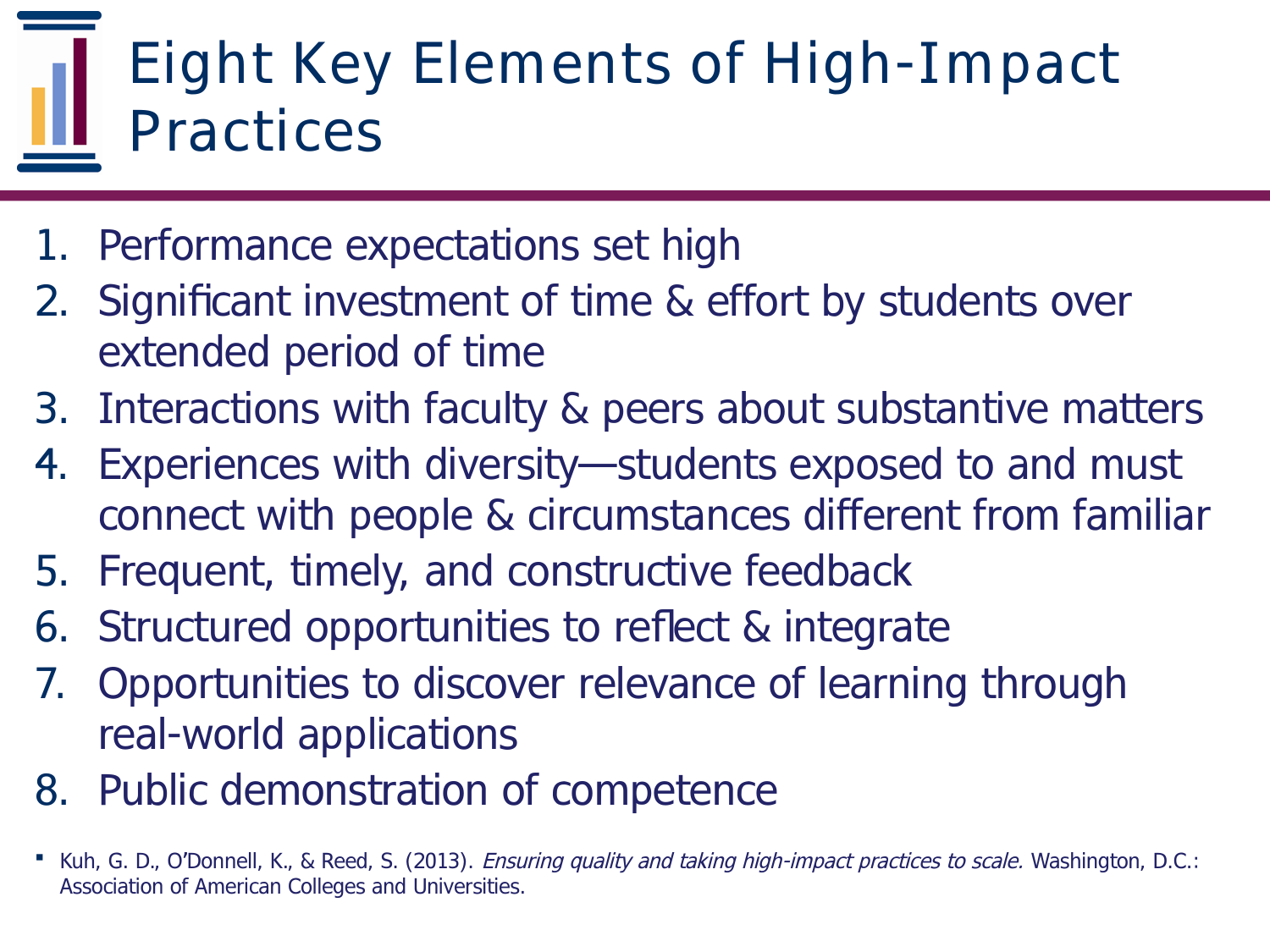

# Eight Key Elements of High-Impact Practices
Performance expectations set high
Significant investment of time & effort by students over extended period of time
Interactions with faculty & peers about substantive matters
Experiences with diversity—students exposed to and must connect with people & circumstances different from familiar
Frequent, timely, and constructive feedback
Structured opportunities to reflect & integrate
Opportunities to discover relevance of learning through real-world applications
Public demonstration of competence

Kuh, G. D., O’Donnell, K., & Reed, S. (2013). Ensuring quality and taking high-impact practices to scale. Washington, D.C.: Association of American Colleges and Universities.